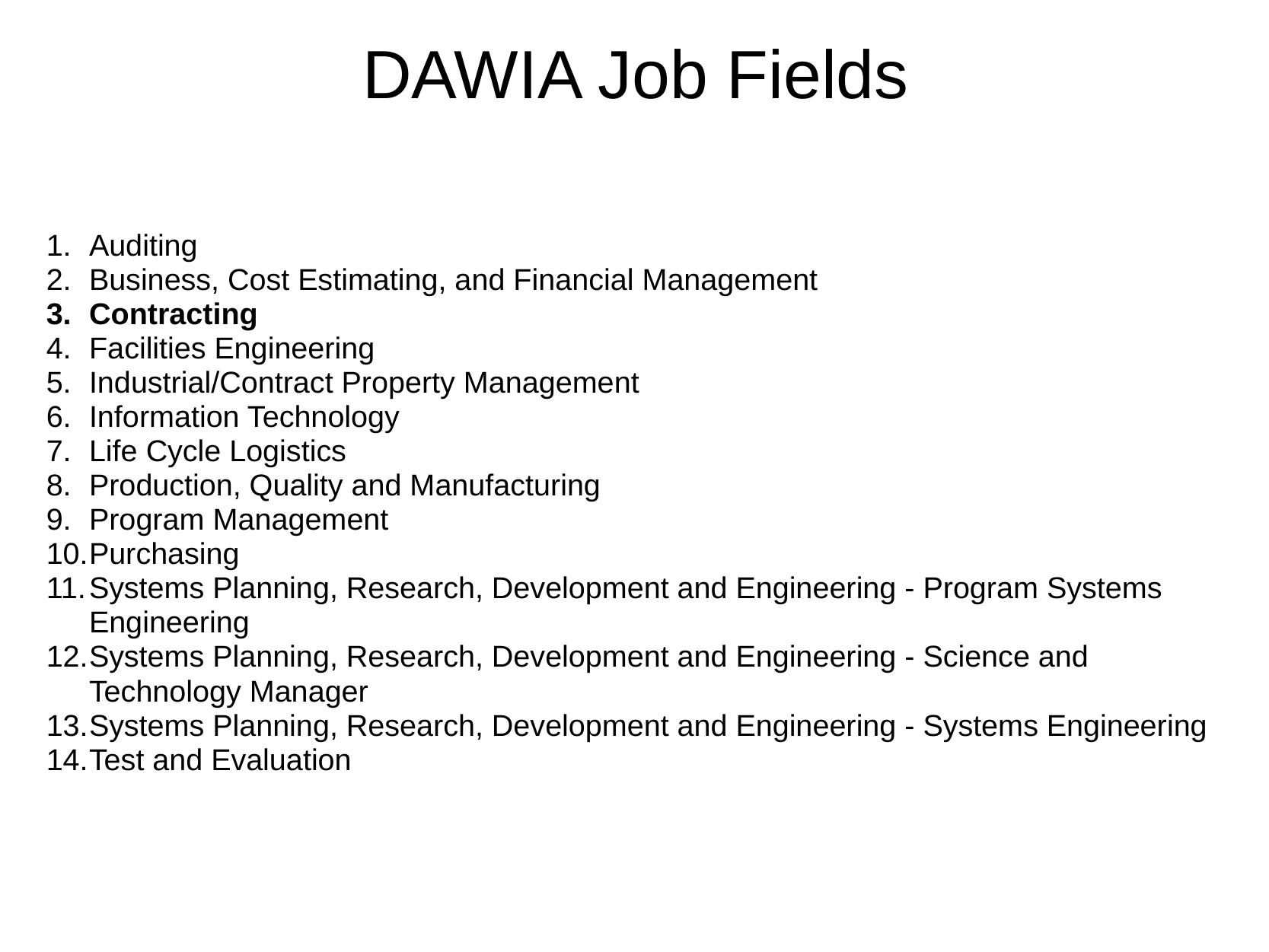

# DAWIA Job Fields
Auditing
Business, Cost Estimating, and Financial Management
Contracting
Facilities Engineering
Industrial/Contract Property Management
Information Technology
Life Cycle Logistics
Production, Quality and Manufacturing
Program Management
Purchasing
Systems Planning, Research, Development and Engineering - Program Systems Engineering
Systems Planning, Research, Development and Engineering - Science and Technology Manager
Systems Planning, Research, Development and Engineering - Systems Engineering
Test and Evaluation